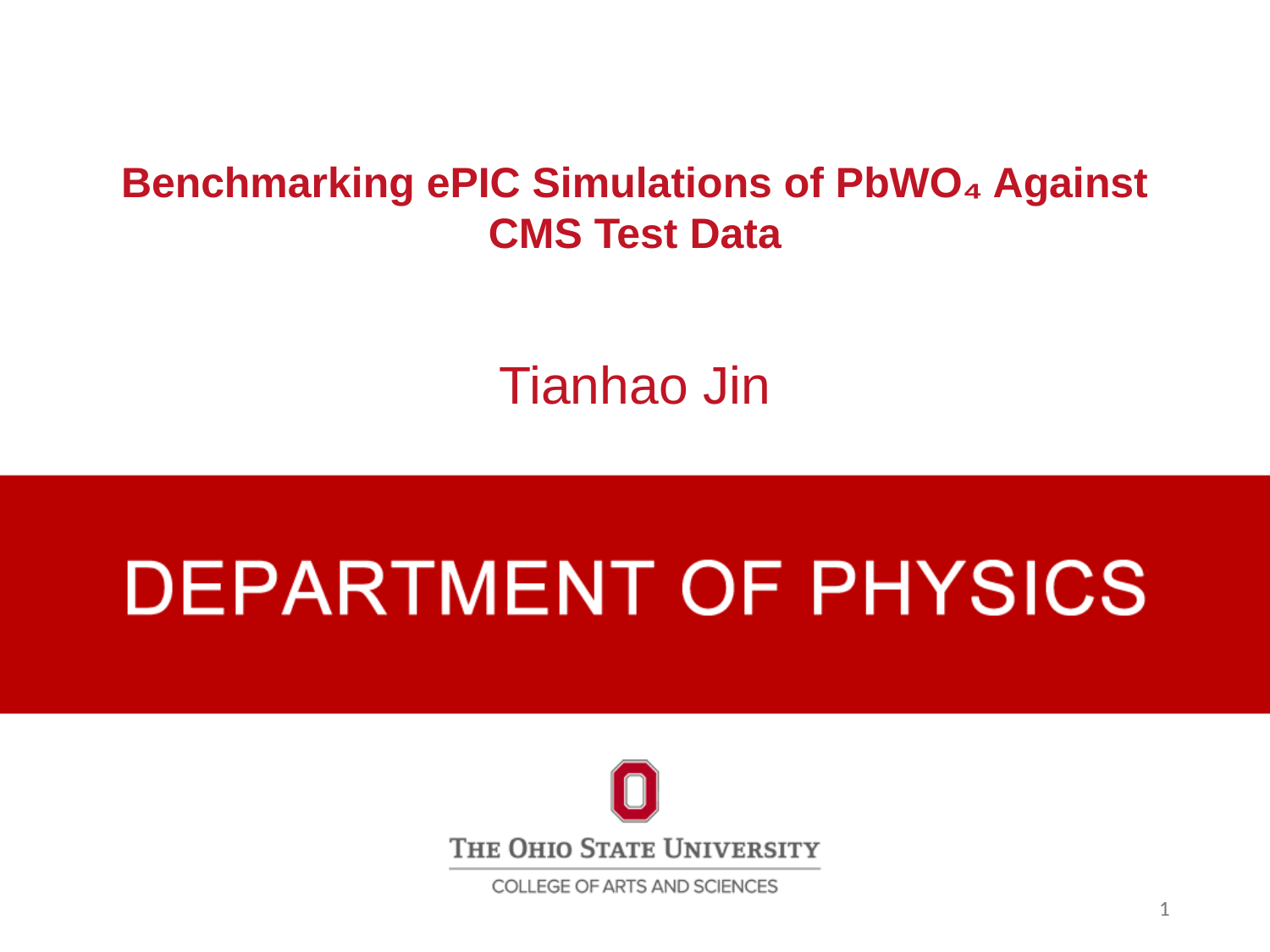

# Benchmarking ePIC Simulations of PbWO₄ Against CMS Test Data
Tianhao Jin
1